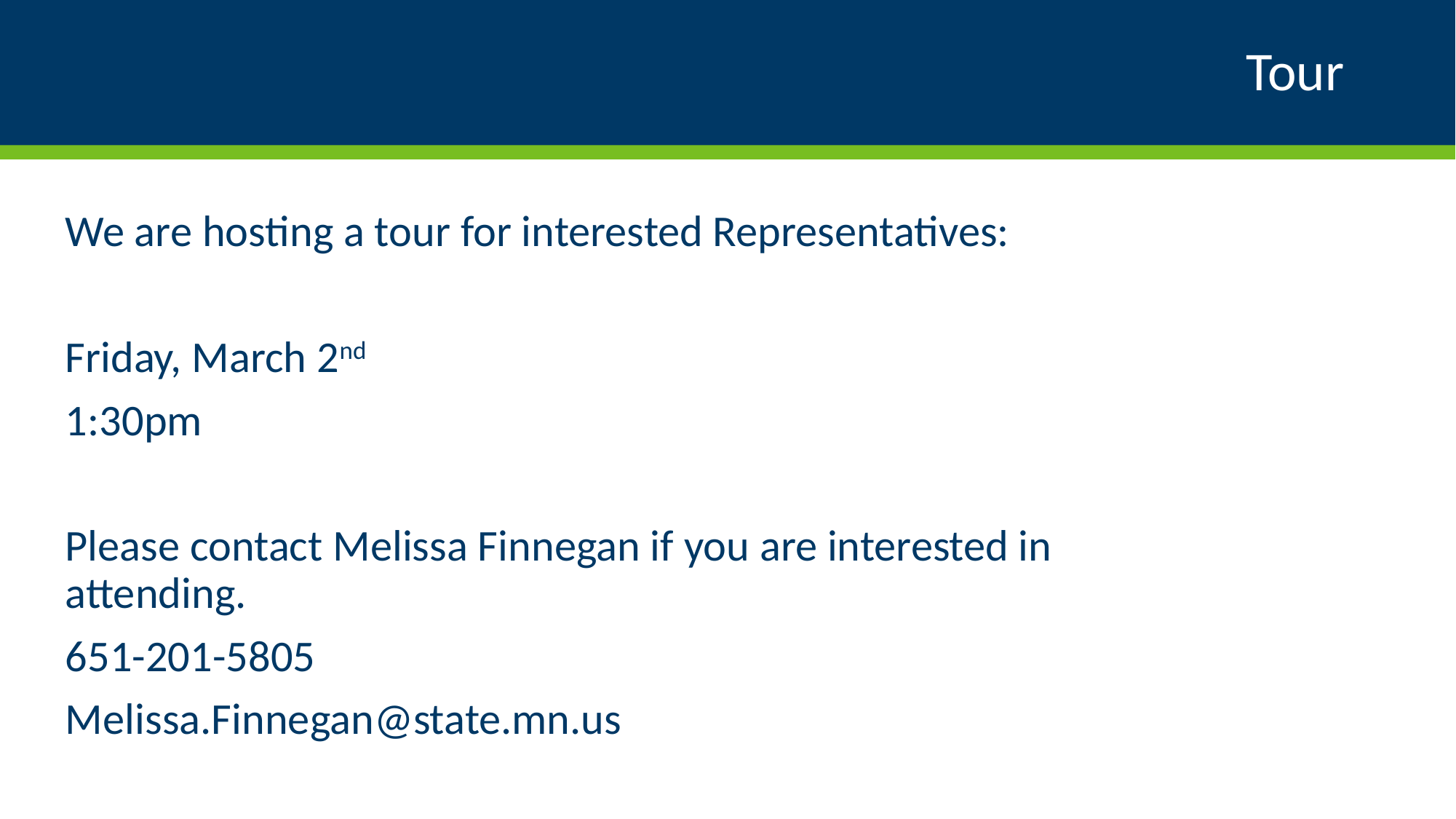

# Tour
We are hosting a tour for interested Representatives:

Friday, March 2nd
1:30pm

Please contact Melissa Finnegan if you are interested in attending.
651-201-5805
Melissa.Finnegan@state.mn.us